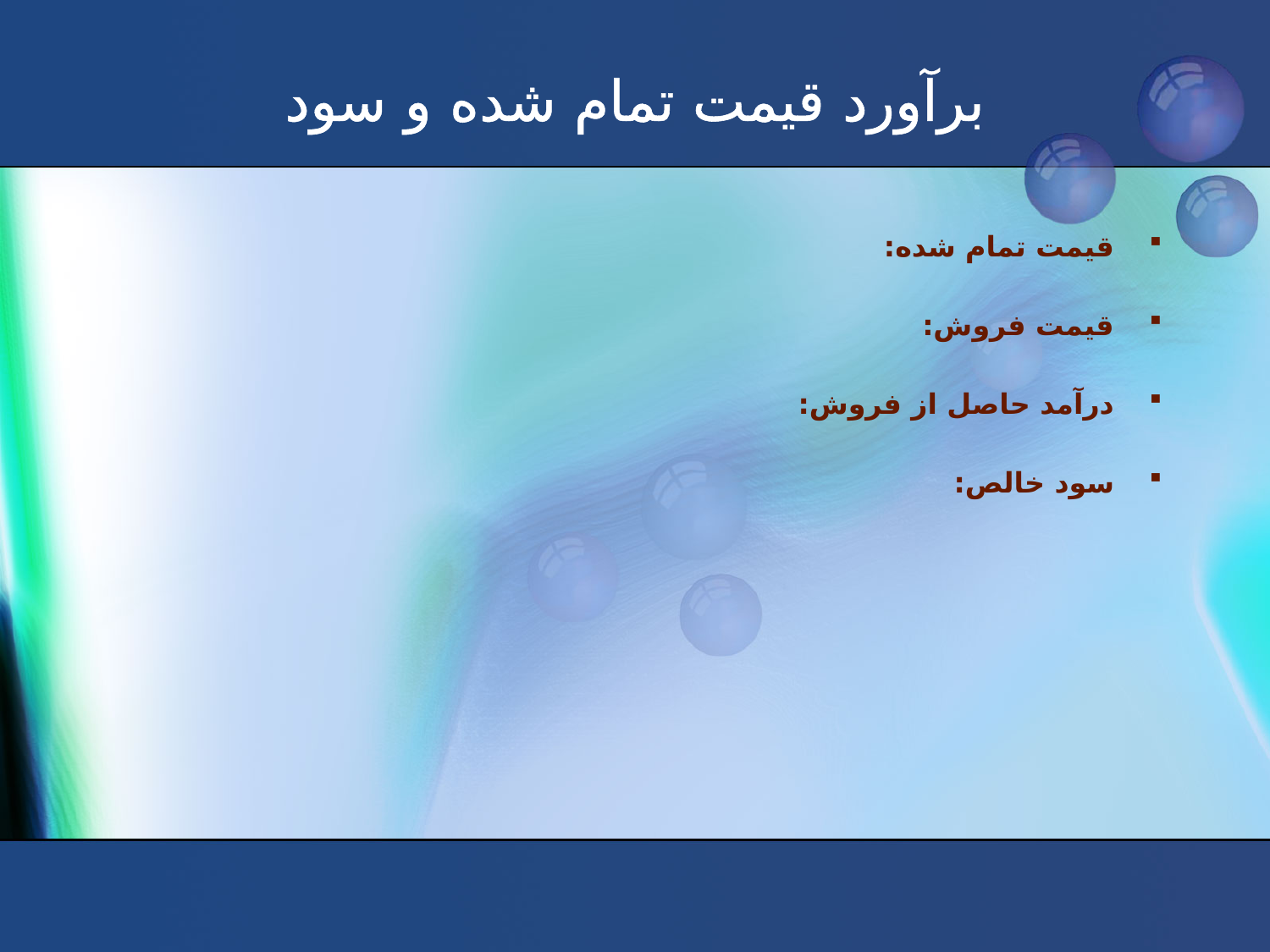

# برآورد قیمت تمام شده و سود
قیمت تمام شده:

قیمت فروش:

درآمد حاصل از فروش:

سود خالص: